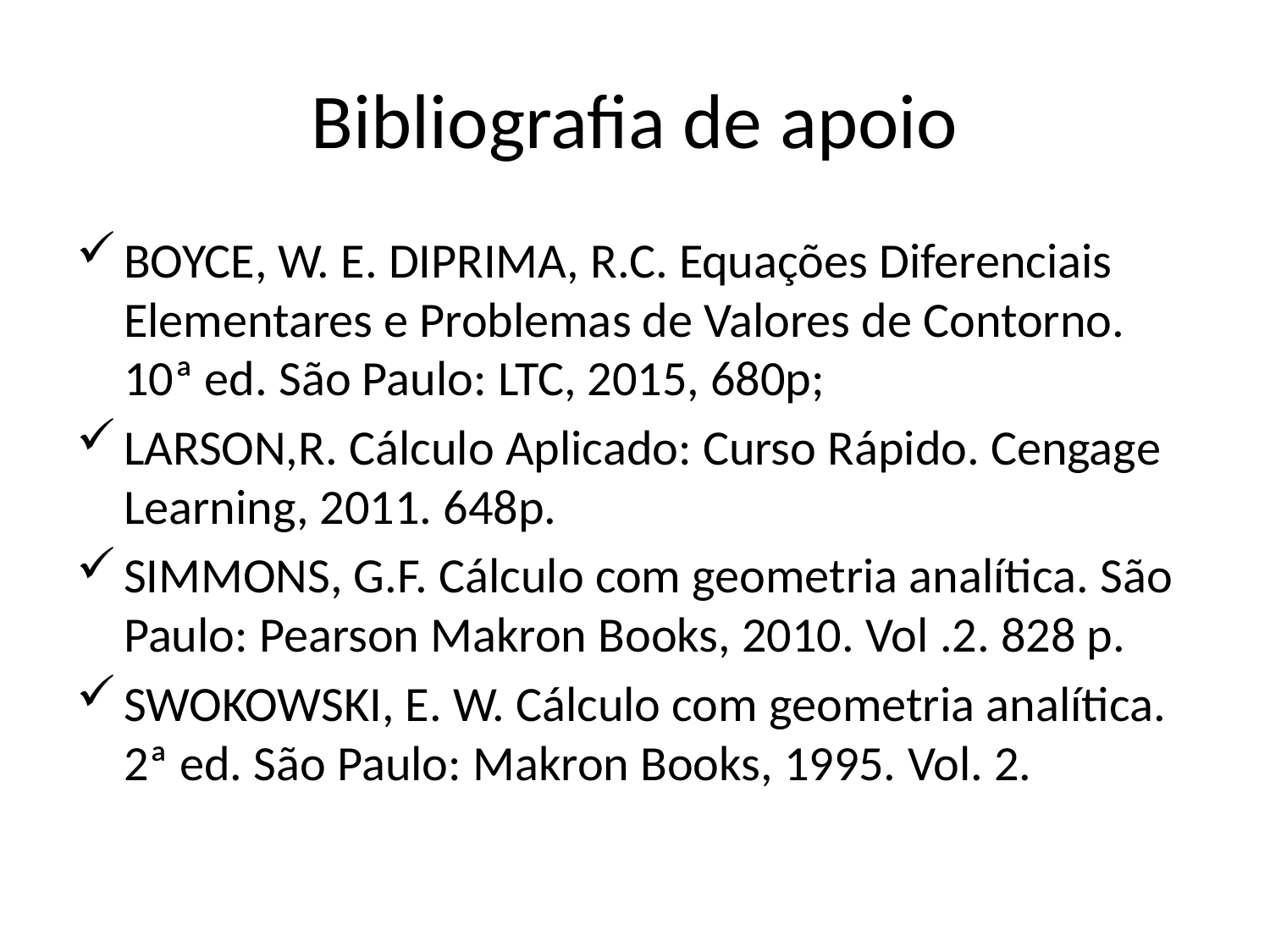

# Bibliografia de apoio
BOYCE, W. E. DIPRIMA, R.C. Equações Diferenciais Elementares e Problemas de Valores de Contorno. 10ª ed. São Paulo: LTC, 2015, 680p;
LARSON,R. Cálculo Aplicado: Curso Rápido. Cengage Learning, 2011. 648p.
SIMMONS, G.F. Cálculo com geometria analítica. São Paulo: Pearson Makron Books, 2010. Vol .2. 828 p.
SWOKOWSKI, E. W. Cálculo com geometria analítica. 2ª ed. São Paulo: Makron Books, 1995. Vol. 2.